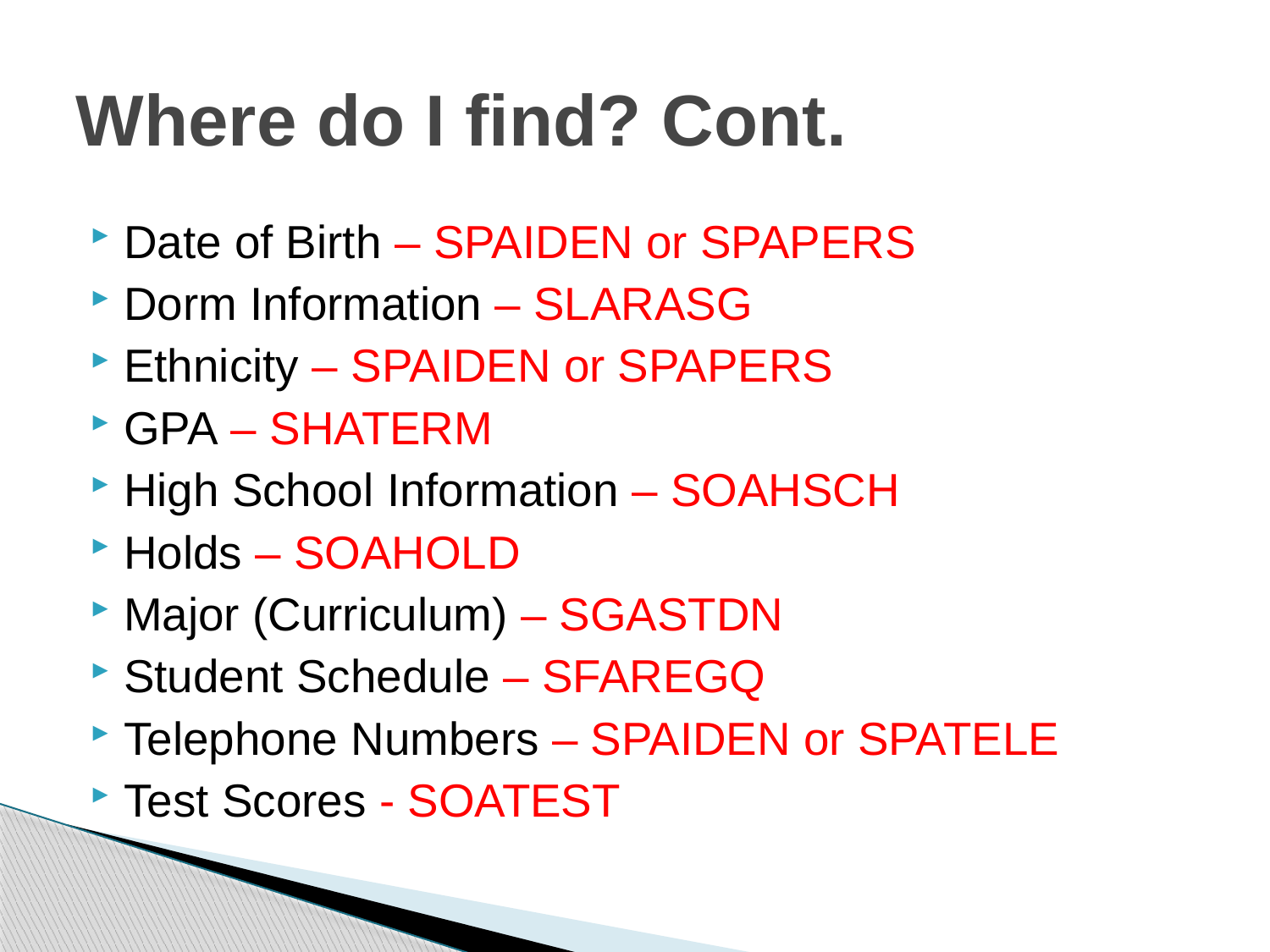

# Where do I find? Cont.
Date of Birth – SPAIDEN or SPAPERS
Dorm Information – SLARASG
Ethnicity – SPAIDEN or SPAPERS
GPA – SHATERM
High School Information – SOAHSCH
Holds – SOAHOLD
Major (Curriculum) – SGASTDN
Student Schedule – SFAREGQ
Telephone Numbers – SPAIDEN or SPATELE
Test Scores - SOATEST